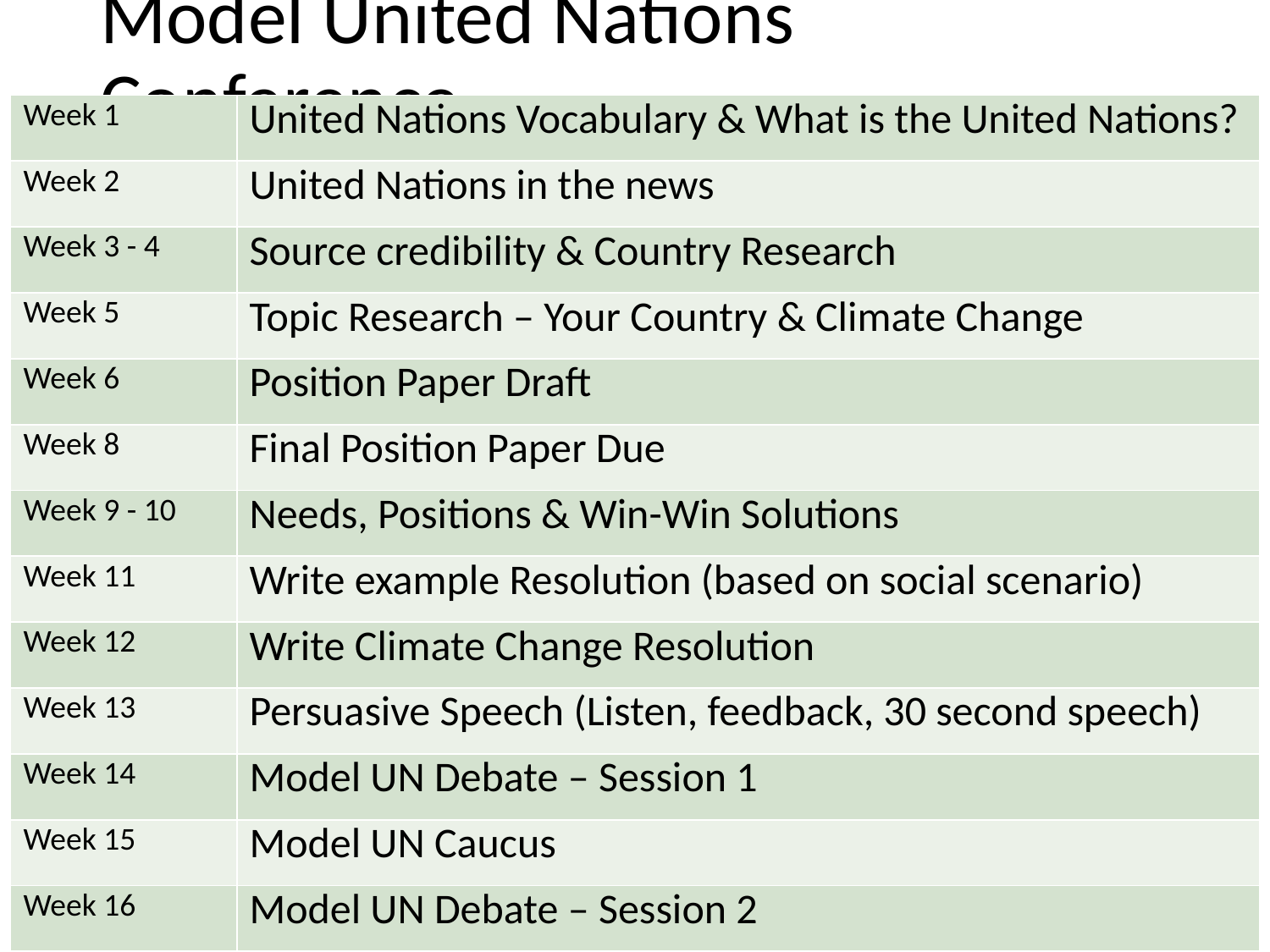

# Model United Nations Conference
| Week 1 | United Nations Vocabulary & What is the United Nations? |
| --- | --- |
| Week 2 | United Nations in the news |
| Week 3 - 4 | Source credibility & Country Research |
| Week 5 | Topic Research – Your Country & Climate Change |
| Week 6 | Position Paper Draft |
| Week 8 | Final Position Paper Due |
| Week 9 - 10 | Needs, Positions & Win-Win Solutions |
| Week 11 | Write example Resolution (based on social scenario) |
| Week 12 | Write Climate Change Resolution |
| Week 13 | Persuasive Speech (Listen, feedback, 30 second speech) |
| Week 14 | Model UN Debate – Session 1 |
| Week 15 | Model UN Caucus |
| Week 16 | Model UN Debate – Session 2 |